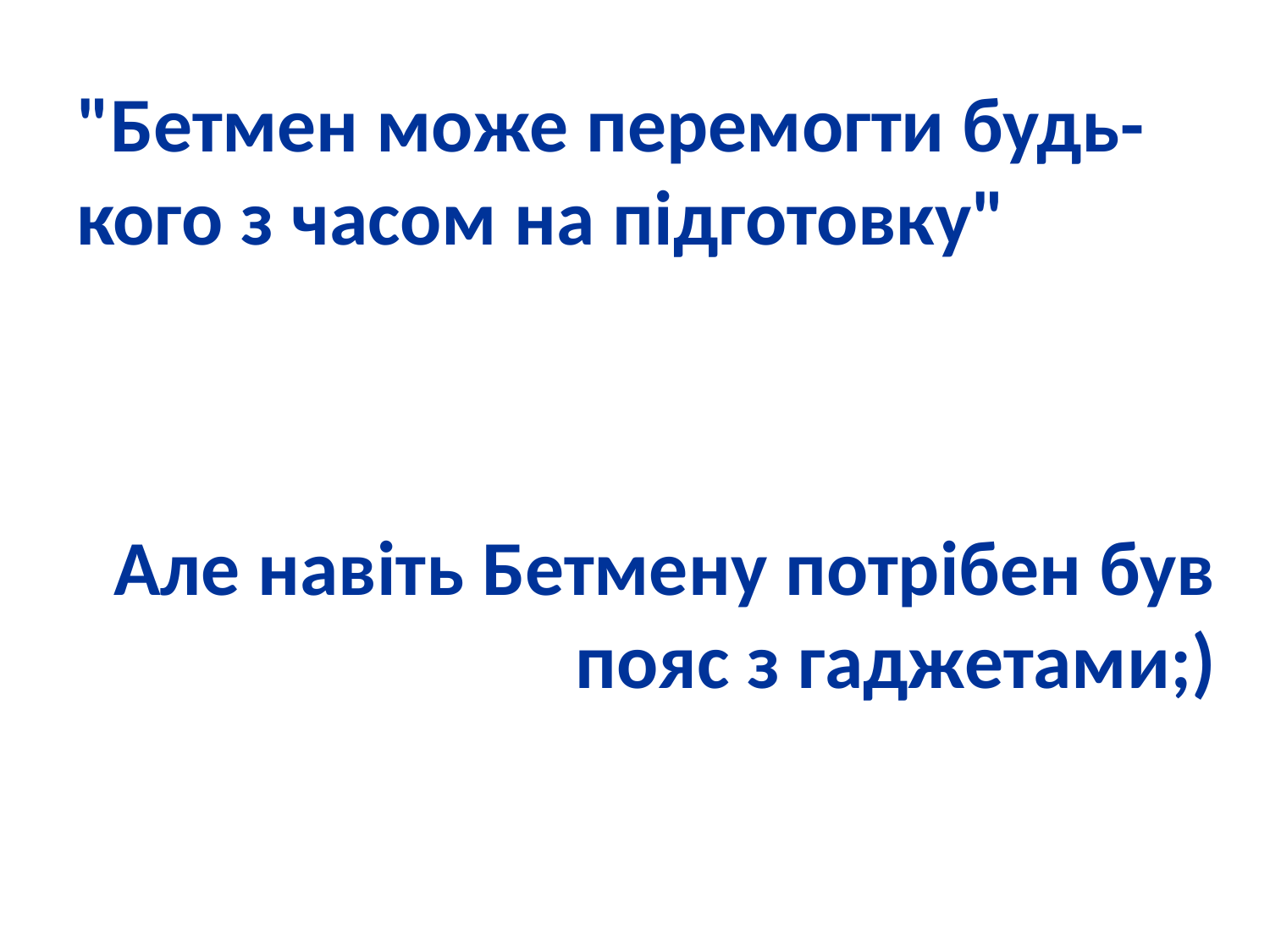

"Бетмен може перемогти будь-кого з часом на підготовку"
Але навіть Бетмену потрібен був пояс з гаджетами;)